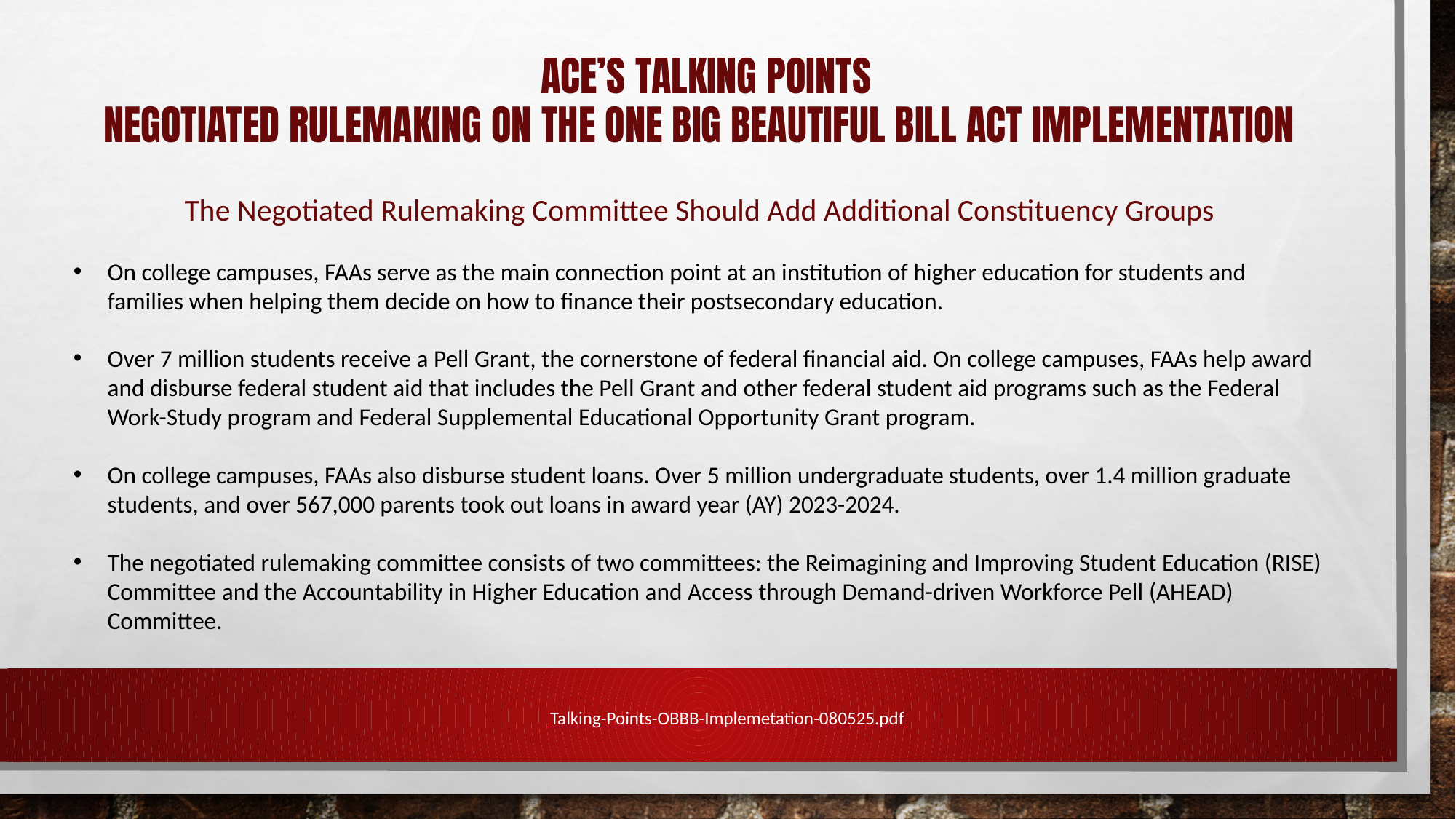

# ACE’s TALKING POINTS Negotiated rulemaking on the one big beautiful bill Act implementation
The Negotiated Rulemaking Committee Should Add Additional Constituency Groups

On college campuses, FAAs serve as the main connection point at an institution of higher education for students and families when helping them decide on how to finance their postsecondary education.

Over 7 million students receive a Pell Grant, the cornerstone of federal financial aid. On college campuses, FAAs help award and disburse federal student aid that includes the Pell Grant and other federal student aid programs such as the Federal Work-Study program and Federal Supplemental Educational Opportunity Grant program.

On college campuses, FAAs also disburse student loans. Over 5 million undergraduate students, over 1.4 million graduate students, and over 567,000 parents took out loans in award year (AY) 2023-2024.

The negotiated rulemaking committee consists of two committees: the Reimagining and Improving Student Education (RISE) Committee and the Accountability in Higher Education and Access through Demand-driven Workforce Pell (AHEAD) Committee.
Talking-Points-OBBB-Implemetation-080525.pdf